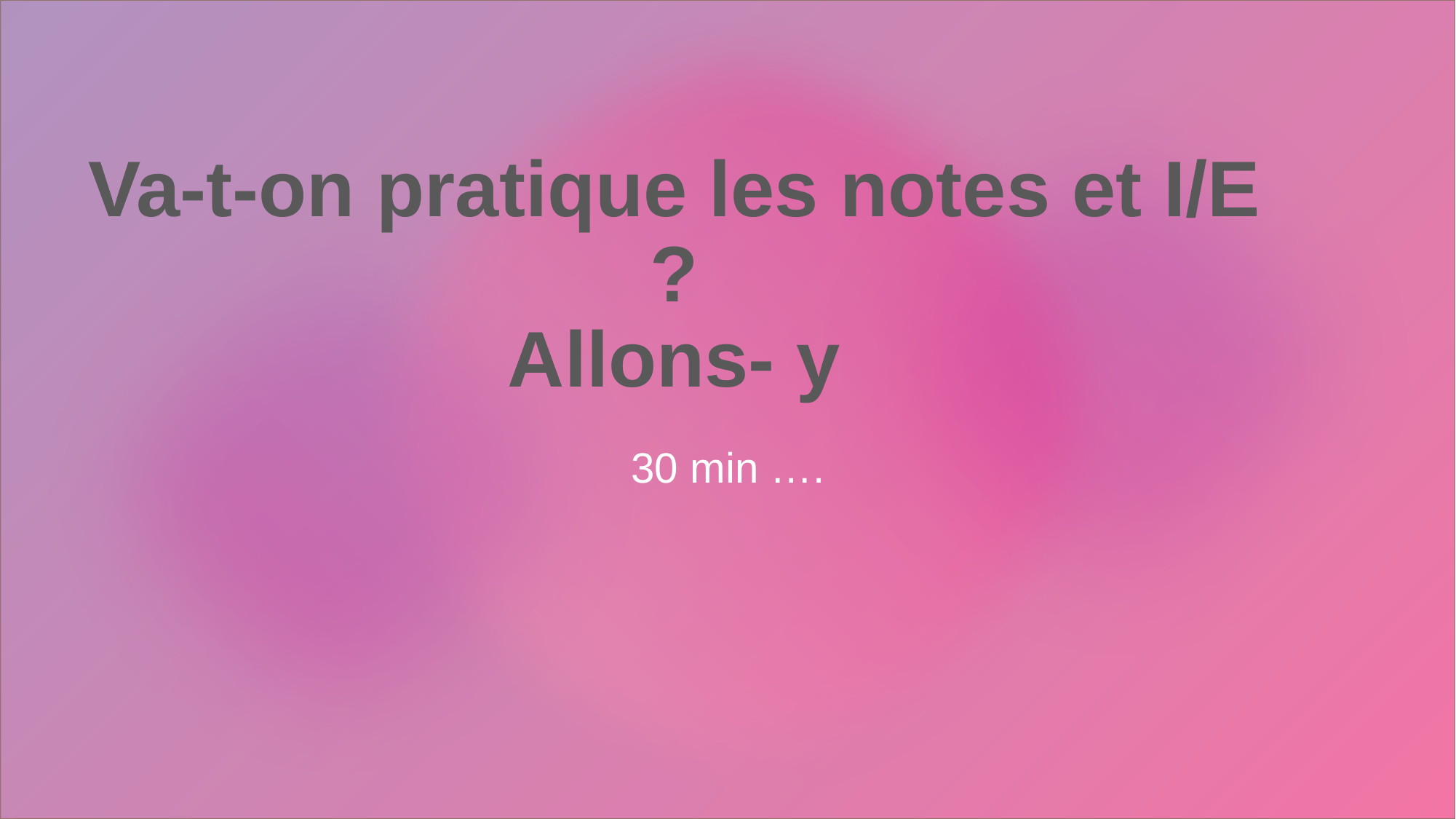

# Va-t-on pratique les notes et I/E ? Allons- y
30 min ….